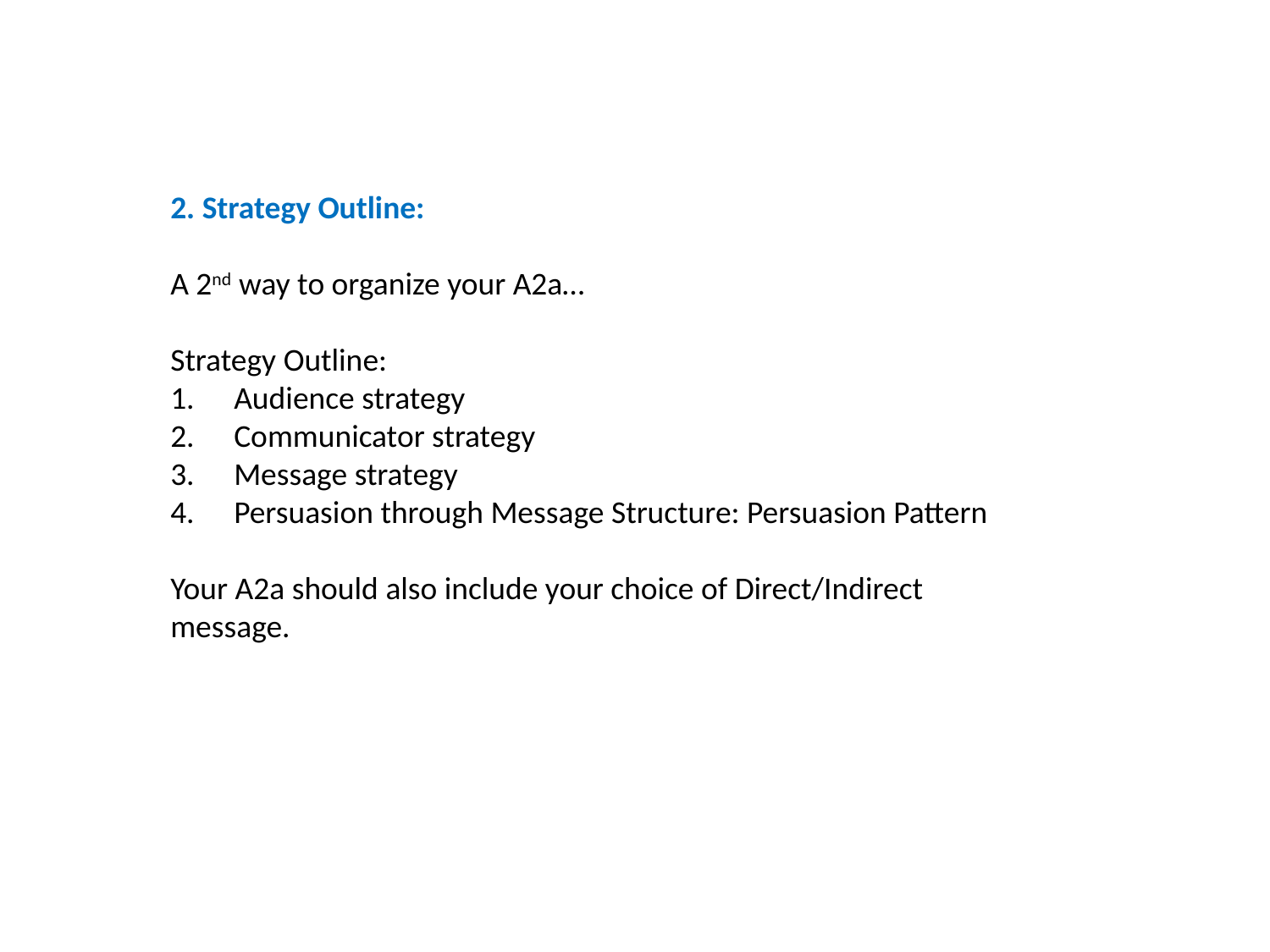

2. Strategy Outline:

A 2nd way to organize your A2a…

Strategy Outline:
Audience strategy
Communicator strategy
Message strategy
Persuasion through Message Structure: Persuasion Pattern

Your A2a should also include your choice of Direct/Indirect message.